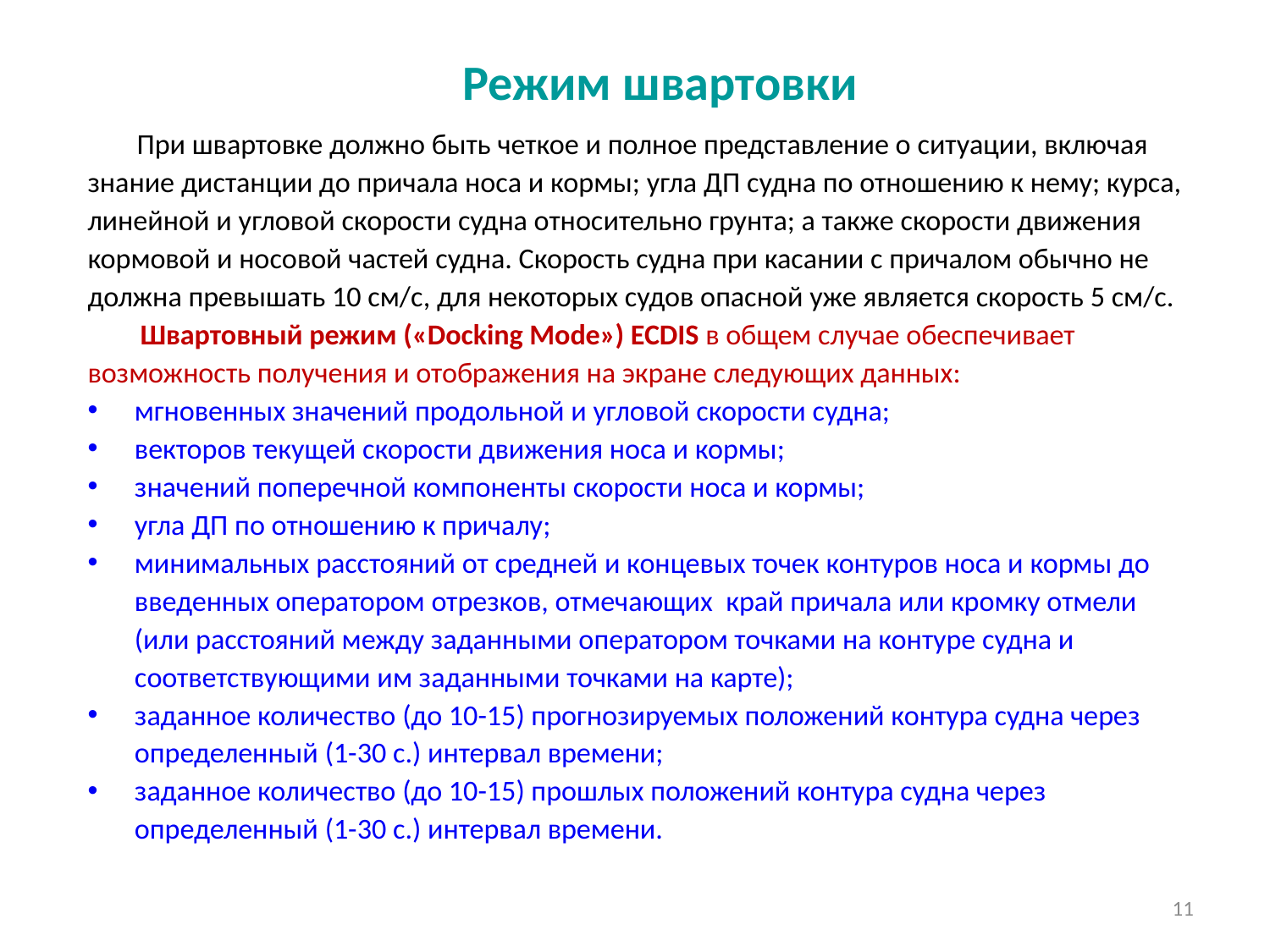

# Режим швартовки
При швартовке должно быть четкое и полное представление о ситуации, включая знание дистанции до причала носа и кормы; угла ДП судна по отношению к нему; курса, линейной и угловой скорости судна относительно грунта; а также скорости движения кормовой и носовой частей судна. Скорость судна при касании с причалом обычно не должна превышать 10 см/с, для некоторых судов опасной уже является скорость 5 см/с.
        Швартовный режим («Docking Mode») ECDIS в общем случае обеспечивает возможность получения и отображения на экране следующих данных:
мгновенных значений продольной и угловой скорости судна;
векторов текущей скорости движения носа и кормы;
значений поперечной компоненты скорости носа и кормы;
угла ДП по отношению к причалу;
минимальных расстояний от средней и концевых точек контуров носа и кормы до введенных оператором отрезков, отмечающих  край причала или кромку отмели (или расстояний между заданными оператором точками на контуре судна и соответствующими им заданными точками на карте);
заданное количество (до 10-15) прогнозируемых положений контура судна через определенный (1-30 с.) интервал времени;
заданное количество (до 10-15) прошлых положений контура судна через определенный (1-30 с.) интервал времени.

11